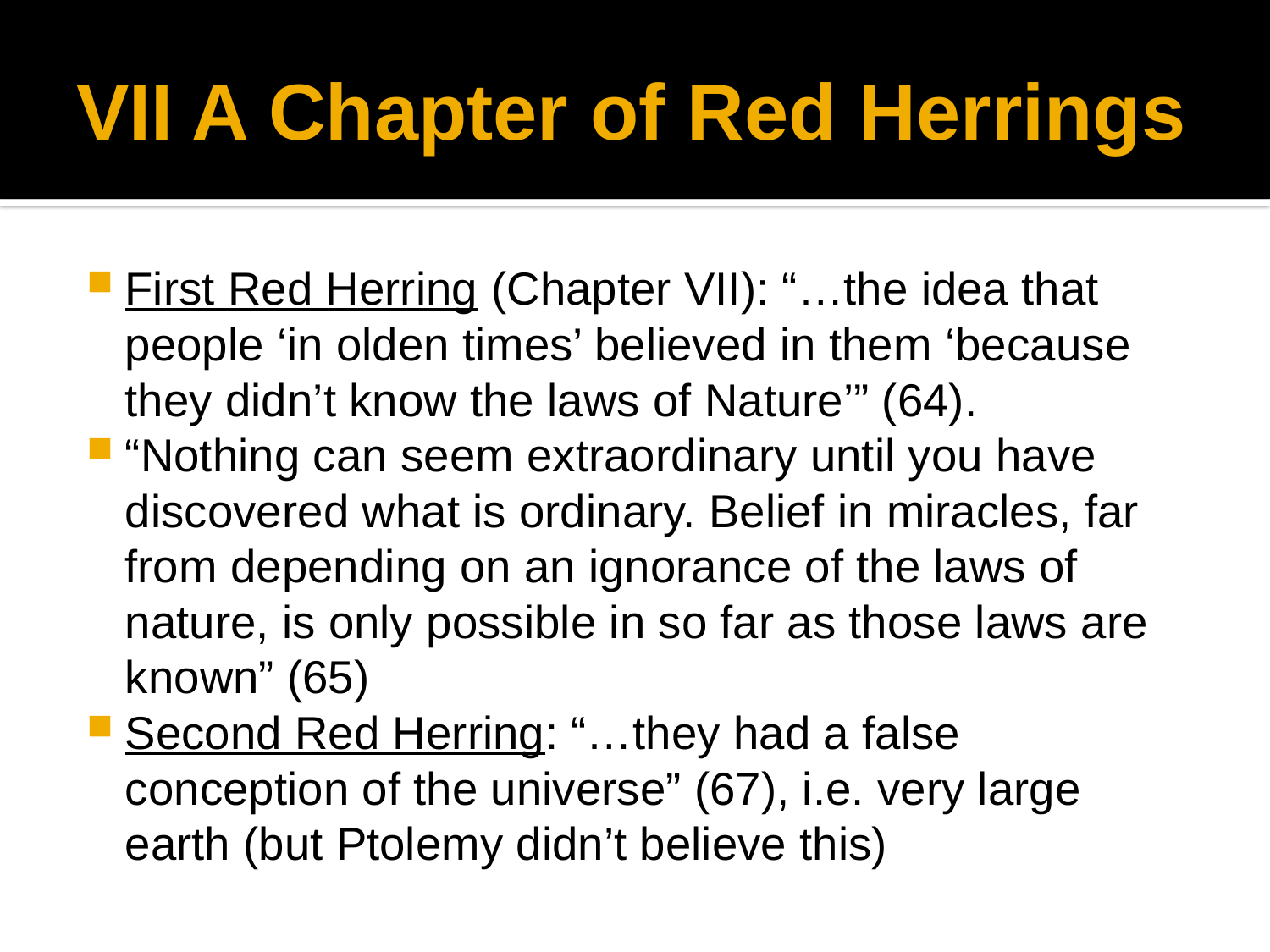

# VII A Chapter of Red Herrings
First Red Herring (Chapter VII): “…the idea that people ‘in olden times’ believed in them ‘because they didn’t know the laws of Nature’” (64).
“Nothing can seem extraordinary until you have discovered what is ordinary. Belief in miracles, far from depending on an ignorance of the laws of nature, is only possible in so far as those laws are known” (65)
Second Red Herring: “…they had a false conception of the universe” (67), i.e. very large earth (but Ptolemy didn’t believe this)